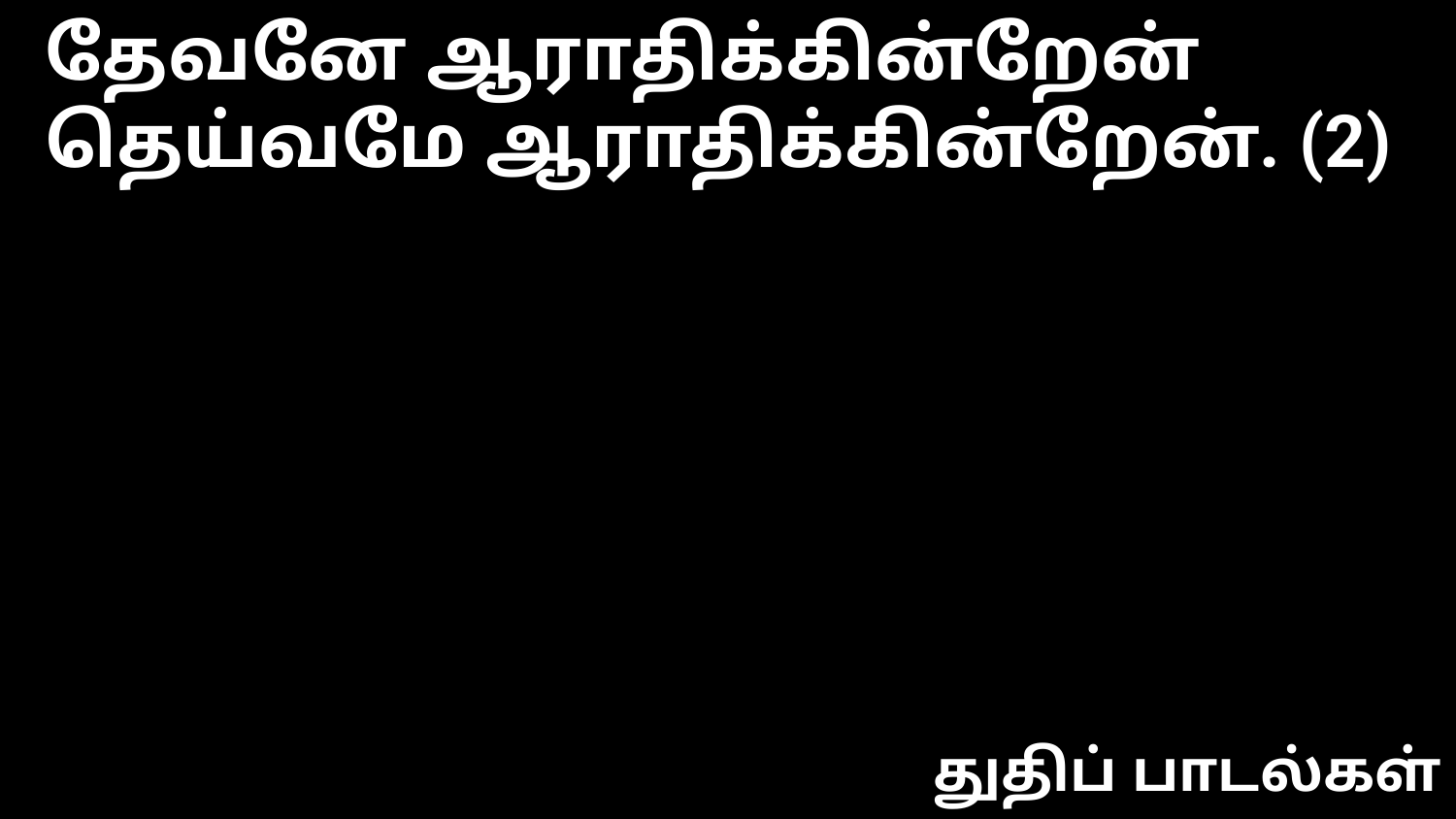

தேவனே ஆராதிக்கின்றேன்
தெய்வமே ஆராதிக்கின்றேன். (2)

துதிப் பாடல்கள்